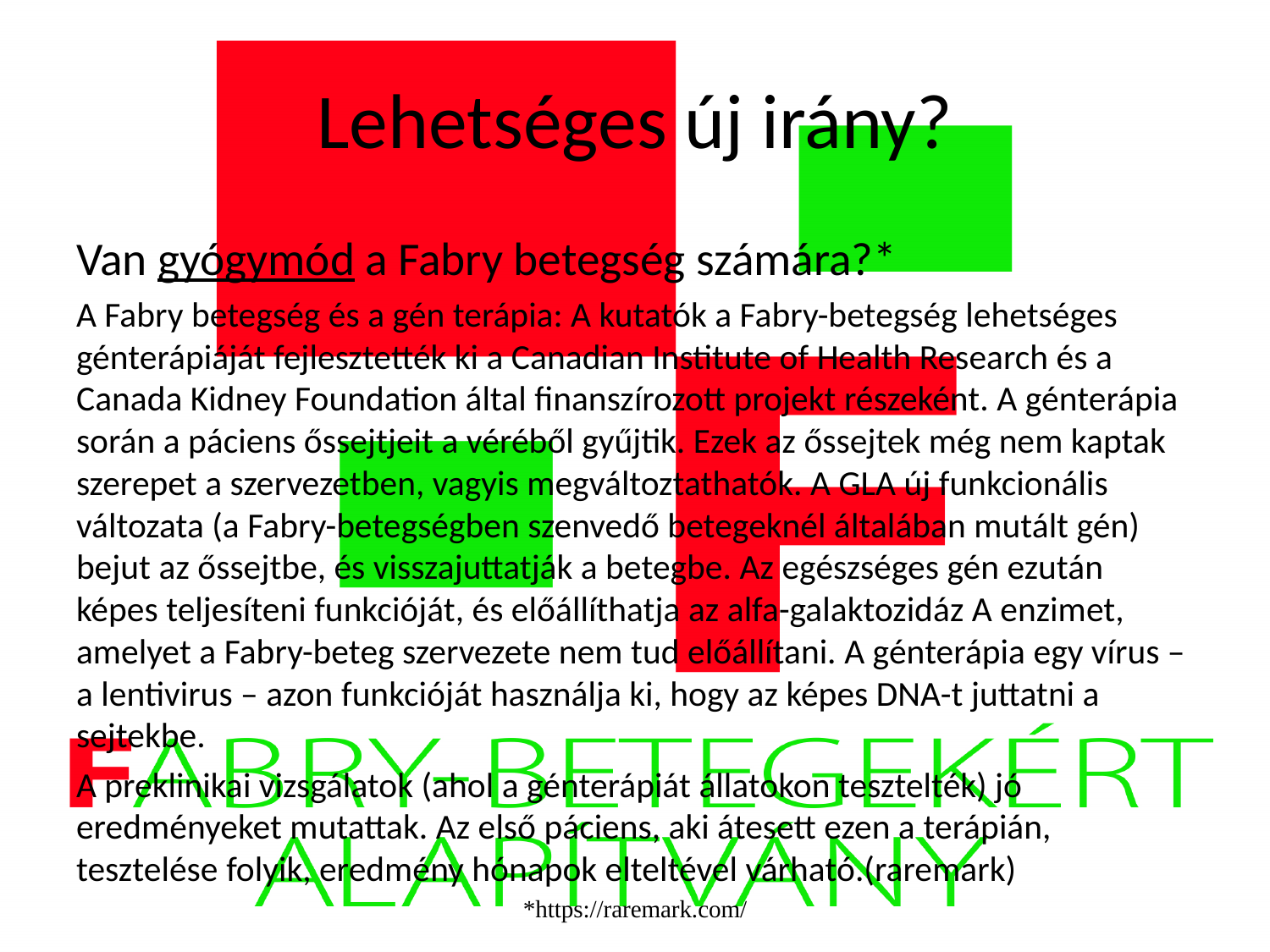

# Lehetséges új irány?
Van gyógymód a Fabry betegség számára?*
A Fabry betegség és a gén terápia: A kutatók a Fabry-betegség lehetséges génterápiáját fejlesztették ki a Canadian Institute of Health Research és a Canada Kidney Foundation által finanszírozott projekt részeként. A génterápia során a páciens őssejtjeit a véréből gyűjtik. Ezek az őssejtek még nem kaptak szerepet a szervezetben, vagyis megváltoztathatók. A GLA új funkcionális változata (a Fabry-betegségben szenvedő betegeknél általában mutált gén) bejut az őssejtbe, és visszajuttatják a betegbe. Az egészséges gén ezután képes teljesíteni funkcióját, és előállíthatja az alfa-galaktozidáz A enzimet, amelyet a Fabry-beteg szervezete nem tud előállítani. A génterápia egy vírus – a lentivirus – azon funkcióját használja ki, hogy az képes DNA-t juttatni a sejtekbe.
A preklinikai vizsgálatok (ahol a génterápiát állatokon tesztelték) jó eredményeket mutattak. Az első páciens, aki átesett ezen a terápián, tesztelése folyik, eredmény hónapok elteltével várható.(raremark)
*https://raremark.com/